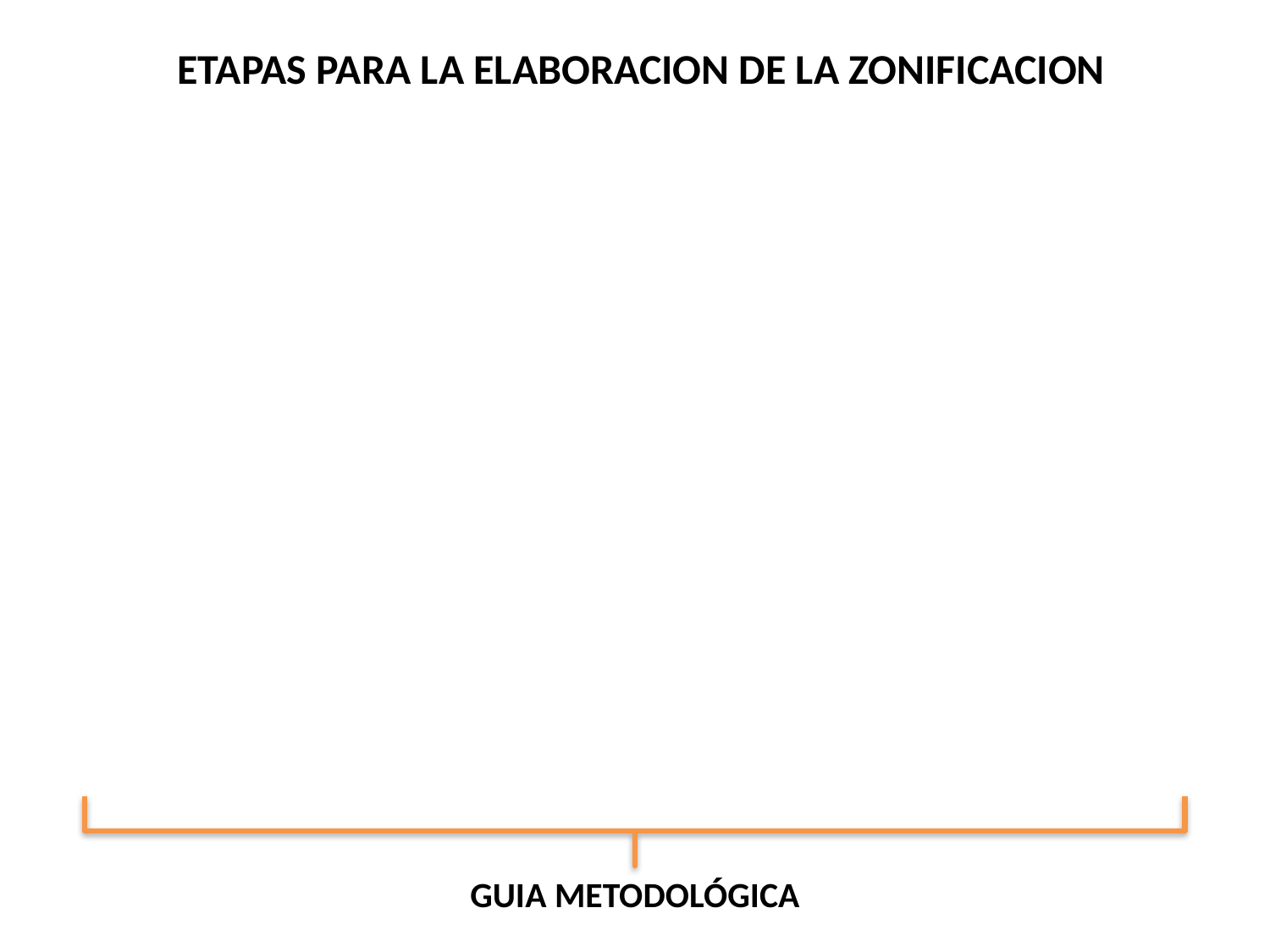

ETAPAS PARA LA ELABORACION DE LA ZONIFICACION

GUIA METODOLÓGICA